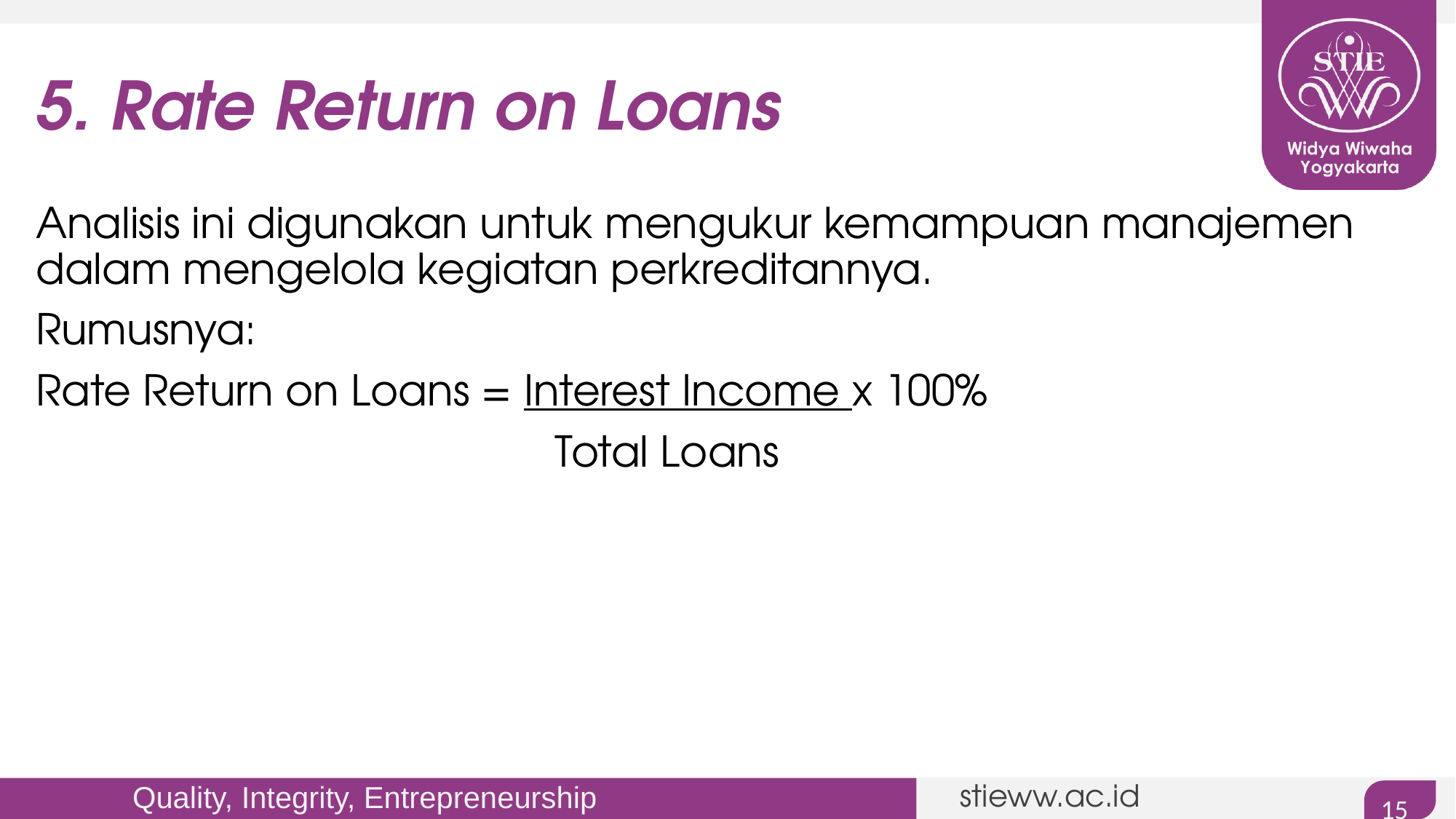

# 5. Rate Return on Loans
Analisis ini digunakan untuk mengukur kemampuan manajemen dalam mengelola kegiatan perkreditannya.
Rumusnya:
Rate Return on Loans = Interest Income x 100%
				       Total Loans